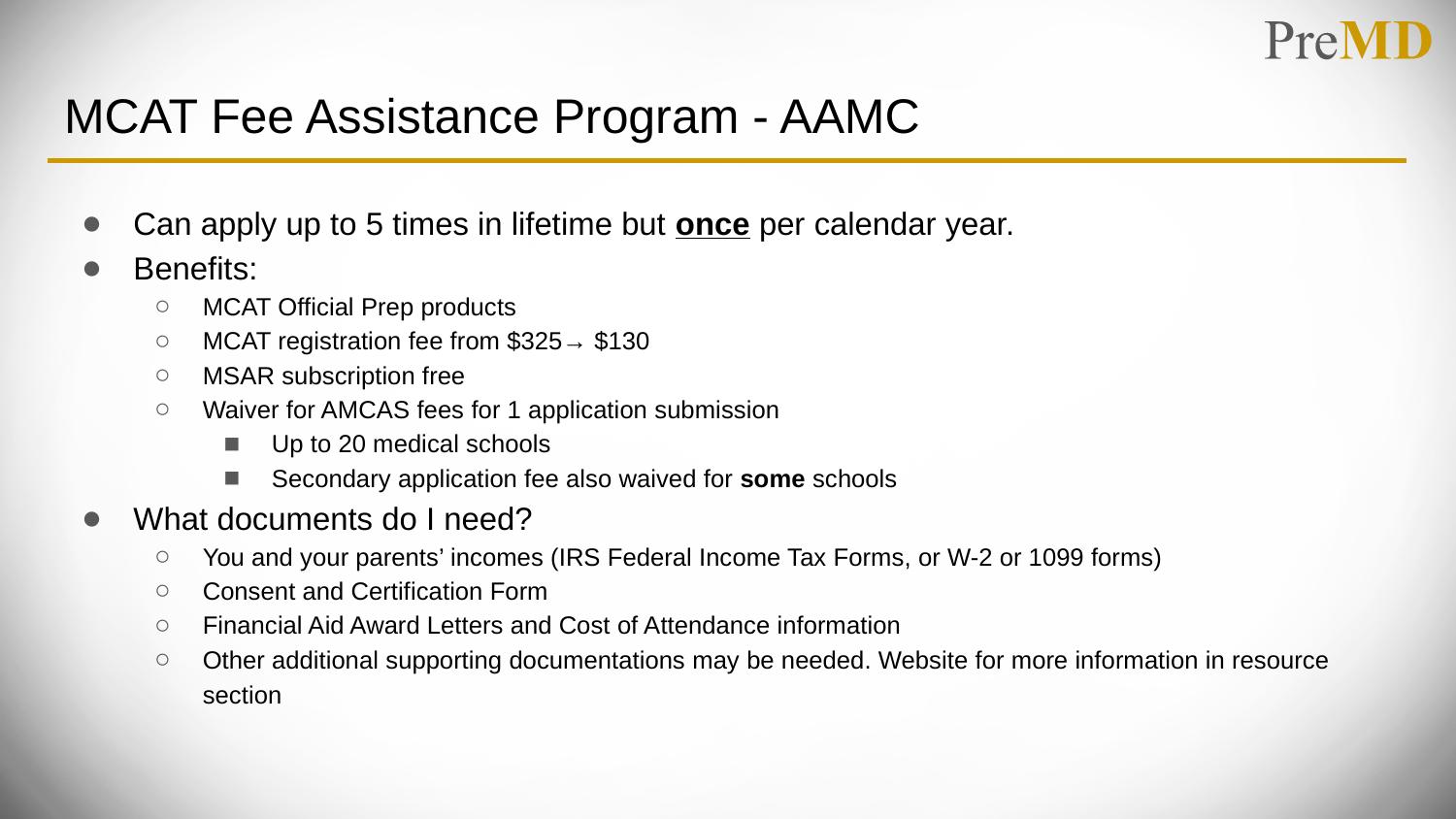

# MCAT Fee Assistance Program - AAMC
Can apply up to 5 times in lifetime but once per calendar year.
Benefits:
MCAT Official Prep products
MCAT registration fee from $325→ $130
MSAR subscription free
Waiver for AMCAS fees for 1 application submission
Up to 20 medical schools
Secondary application fee also waived for some schools
What documents do I need?
You and your parents’ incomes (IRS Federal Income Tax Forms, or W-2 or 1099 forms)
Consent and Certification Form
Financial Aid Award Letters and Cost of Attendance information
Other additional supporting documentations may be needed. Website for more information in resource section